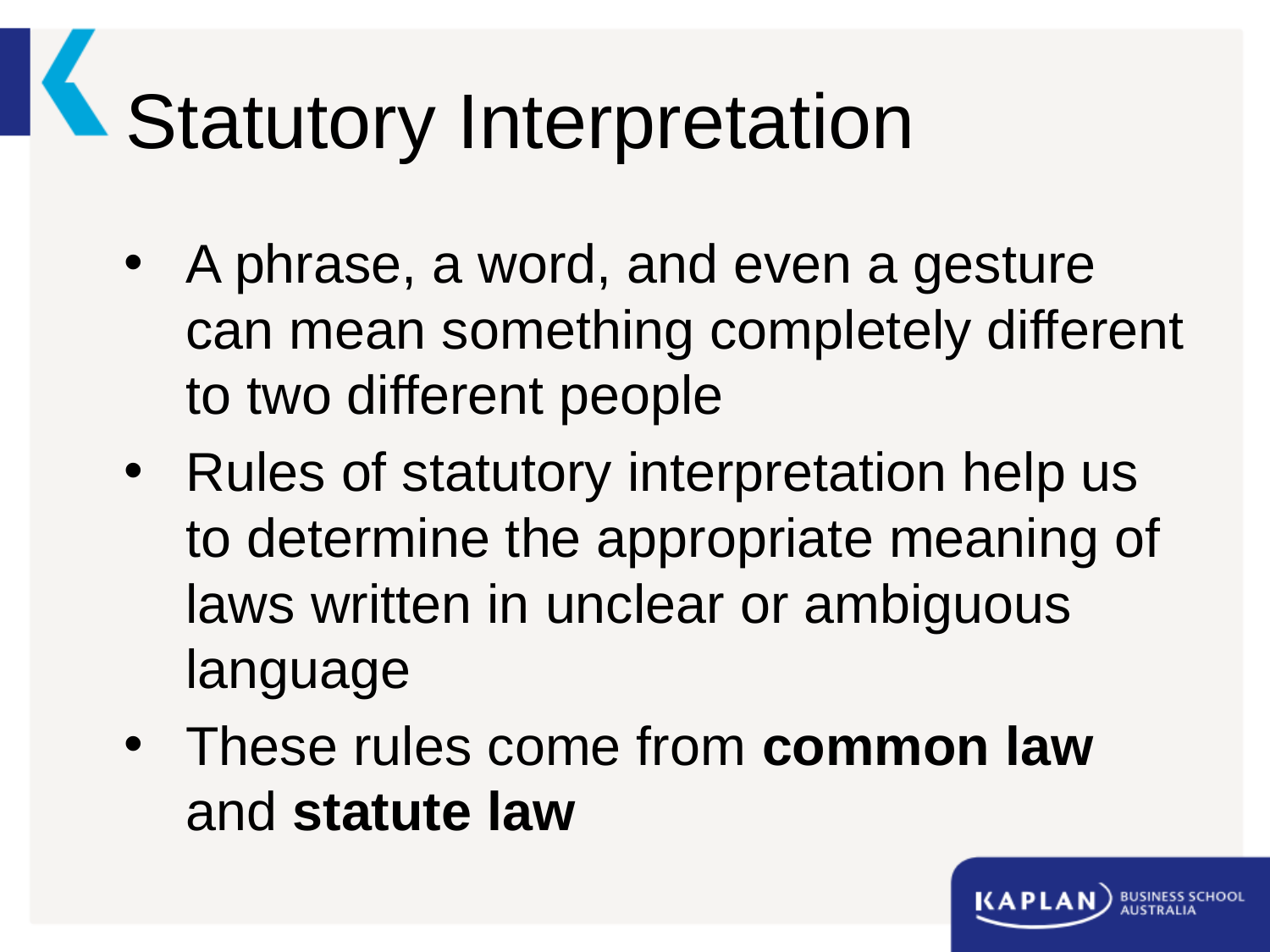

# Statutory Interpretation
A phrase, a word, and even a gesture can mean something completely different to two different people
Rules of statutory interpretation help us to determine the appropriate meaning of laws written in unclear or ambiguous language
These rules come from common law and statute law